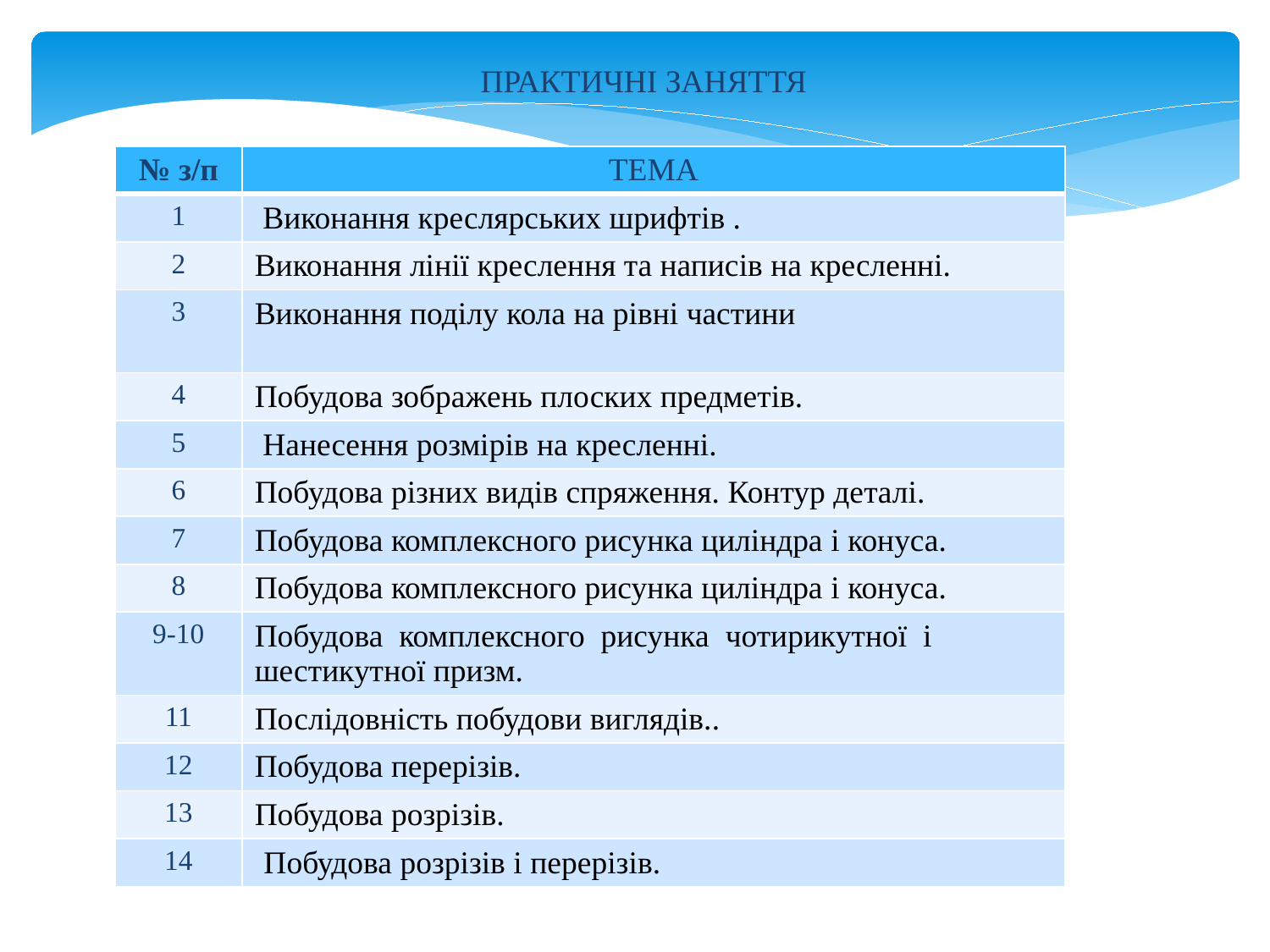

ПРАКТИЧНІ ЗАНЯТТЯ
| № з/п | ТЕМА |
| --- | --- |
| 1 | Виконання креслярських шрифтів . |
| 2 | Виконання лінії креслення та написів на кресленні. |
| 3 | Виконання поділу кола на рівні частини |
| 4 | Побудова зображень плоских предметів. |
| 5 | Нанесення розмірів на кресленні. |
| 6 | Побудова різних видів спряження. Контур деталі. |
| 7 | Побудова комплексного рисунка циліндра і конуса. |
| 8 | Побудова комплексного рисунка циліндра і конуса. |
| 9-10 | Побудова комплексного рисунка чотирикутної і шестикутної призм. |
| 11 | Послідовність побудови виглядів.. |
| 12 | Побудова перерізів. |
| 13 | Побудова розрізів. |
| 14 | Побудова розрізів і перерізів. |